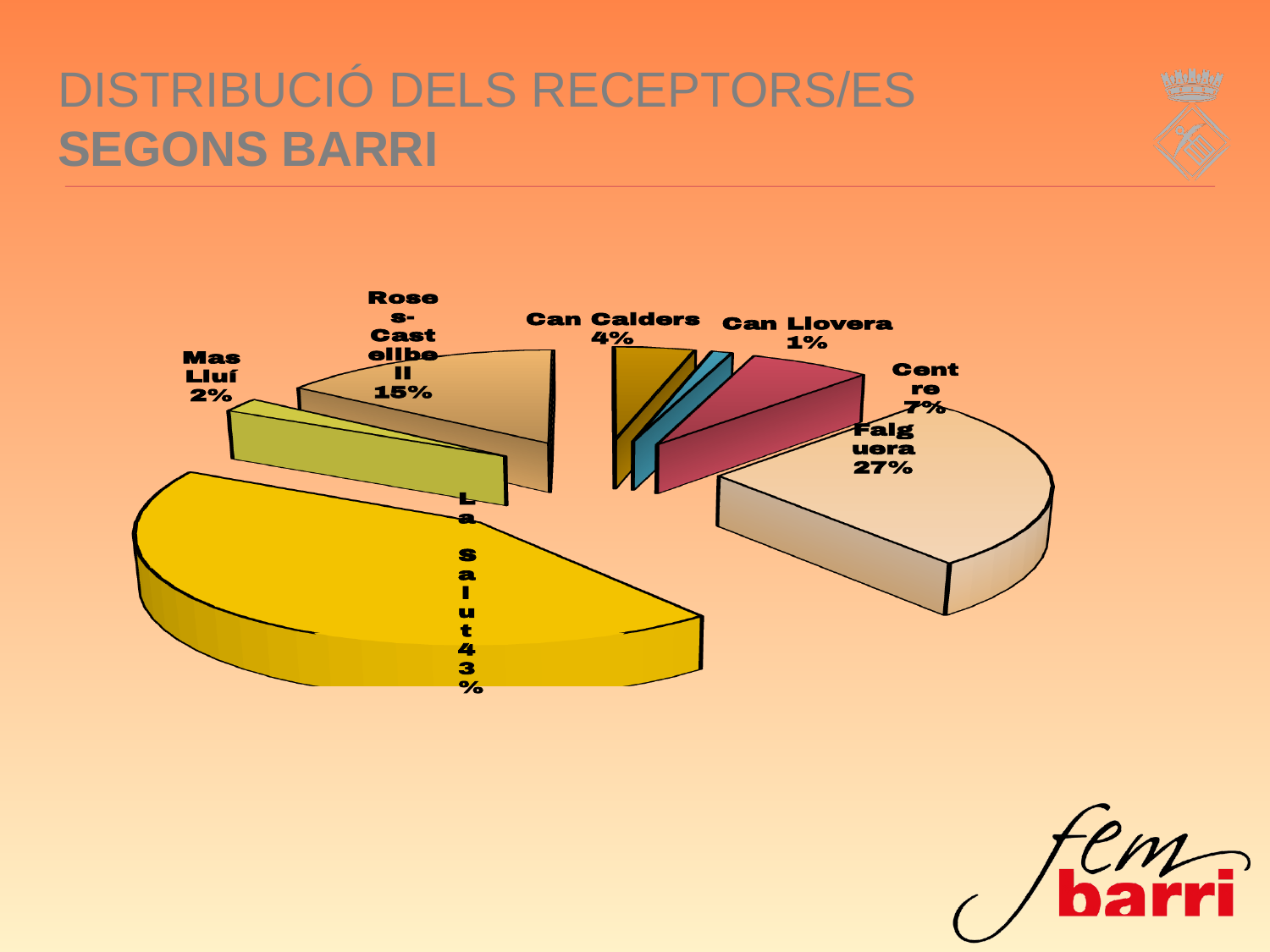

# DISTRIBUCIÓ DELS RECEPTORS/ES SEGONS BARRI

[unsupported chart]